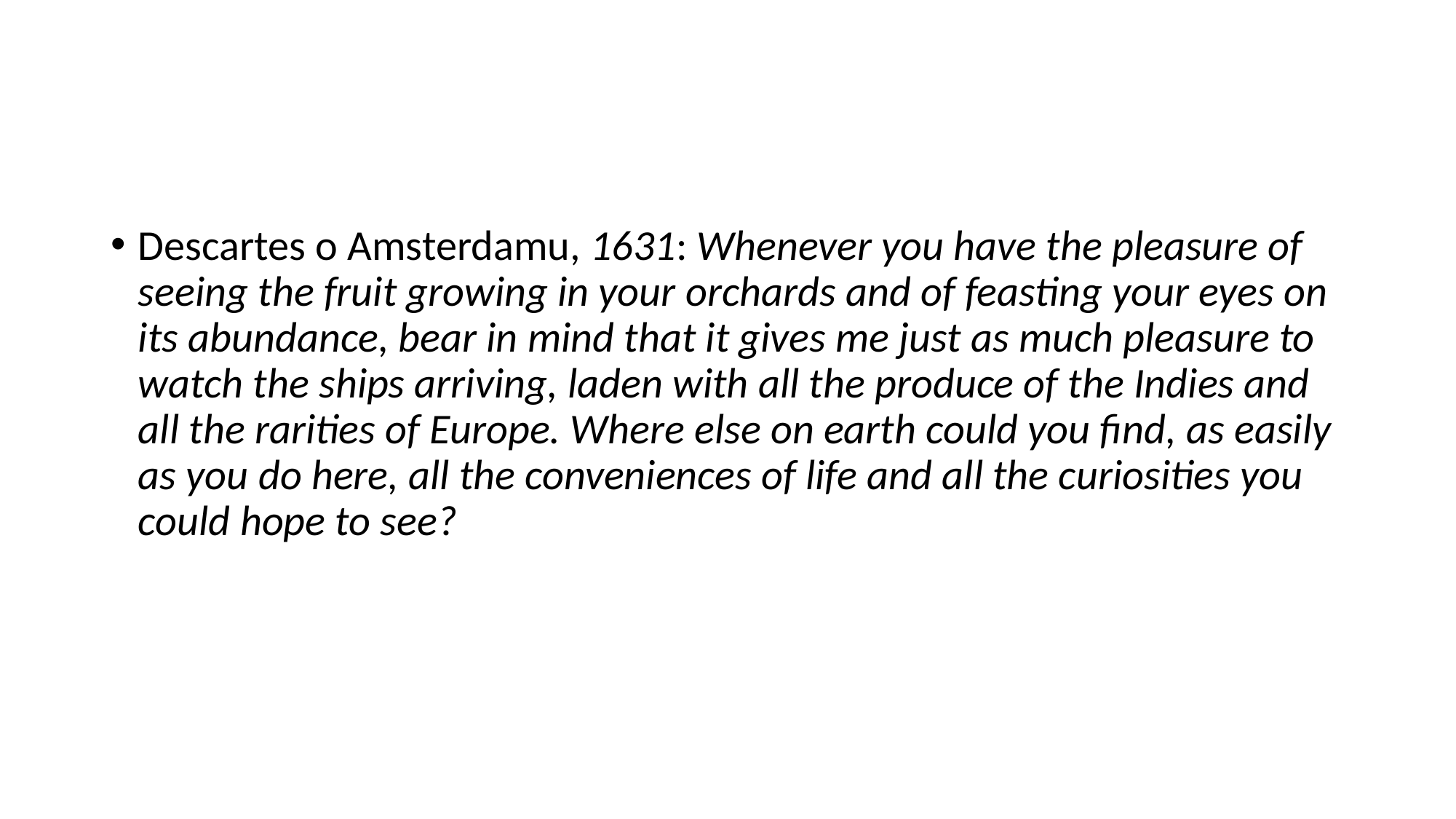

#
Descartes o Amsterdamu, 1631: Whenever you have the pleasure of seeing the fruit growing in your orchards and of feasting your eyes on its abundance, bear in mind that it gives me just as much pleasure to watch the ships arriving, laden with all the produce of the Indies and all the rarities of Europe. Where else on earth could you find, as easily as you do here, all the conveniences of life and all the curiosities you could hope to see?